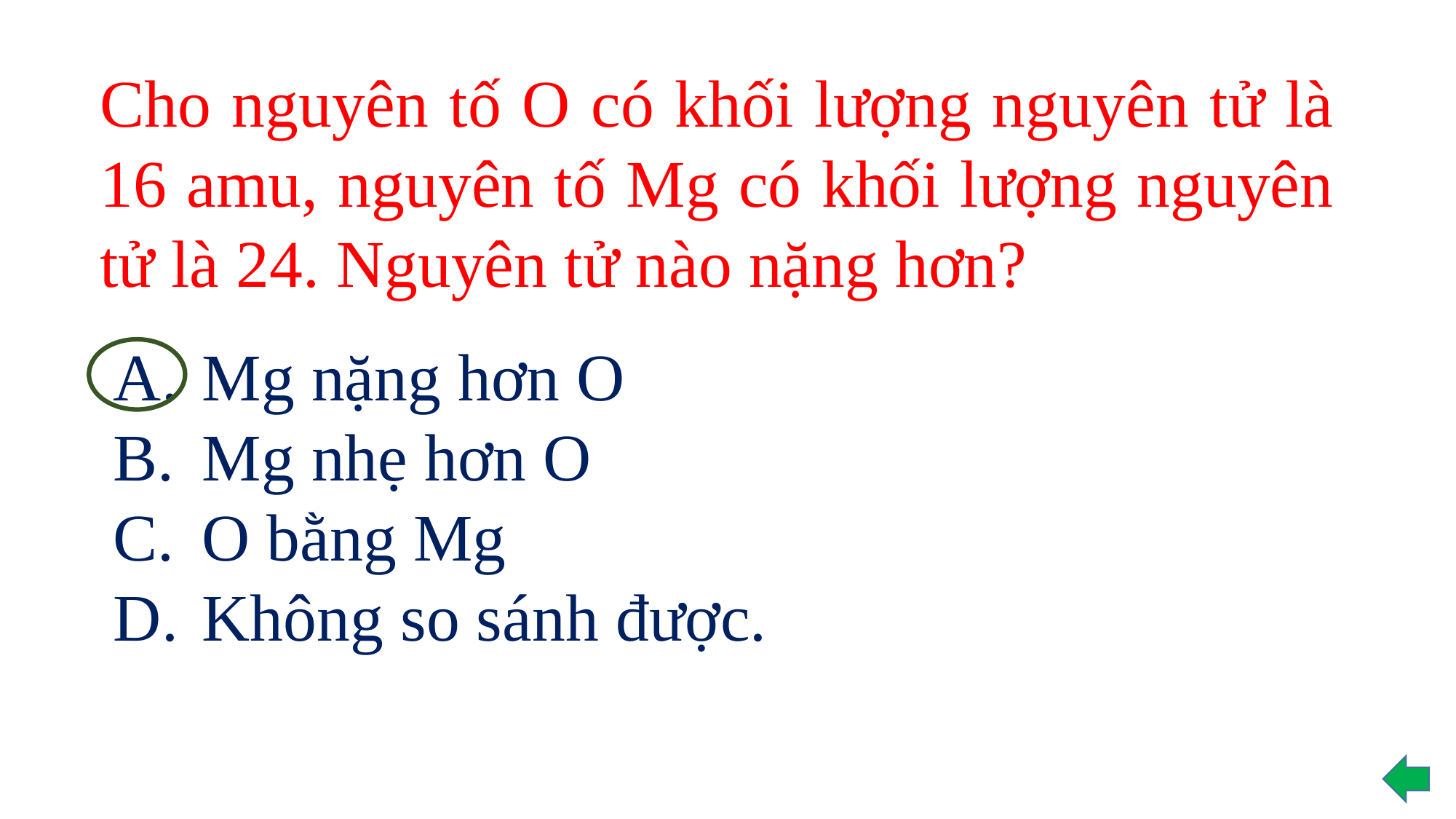

# Cho nguyên tố O có khối lượng nguyên tử là 16 amu, nguyên tố Mg có khối lượng nguyên tử là 24. Nguyên tử nào nặng hơn?
Mg nặng hơn O
Mg nhẹ hơn O
O bằng Mg
Không so sánh được.